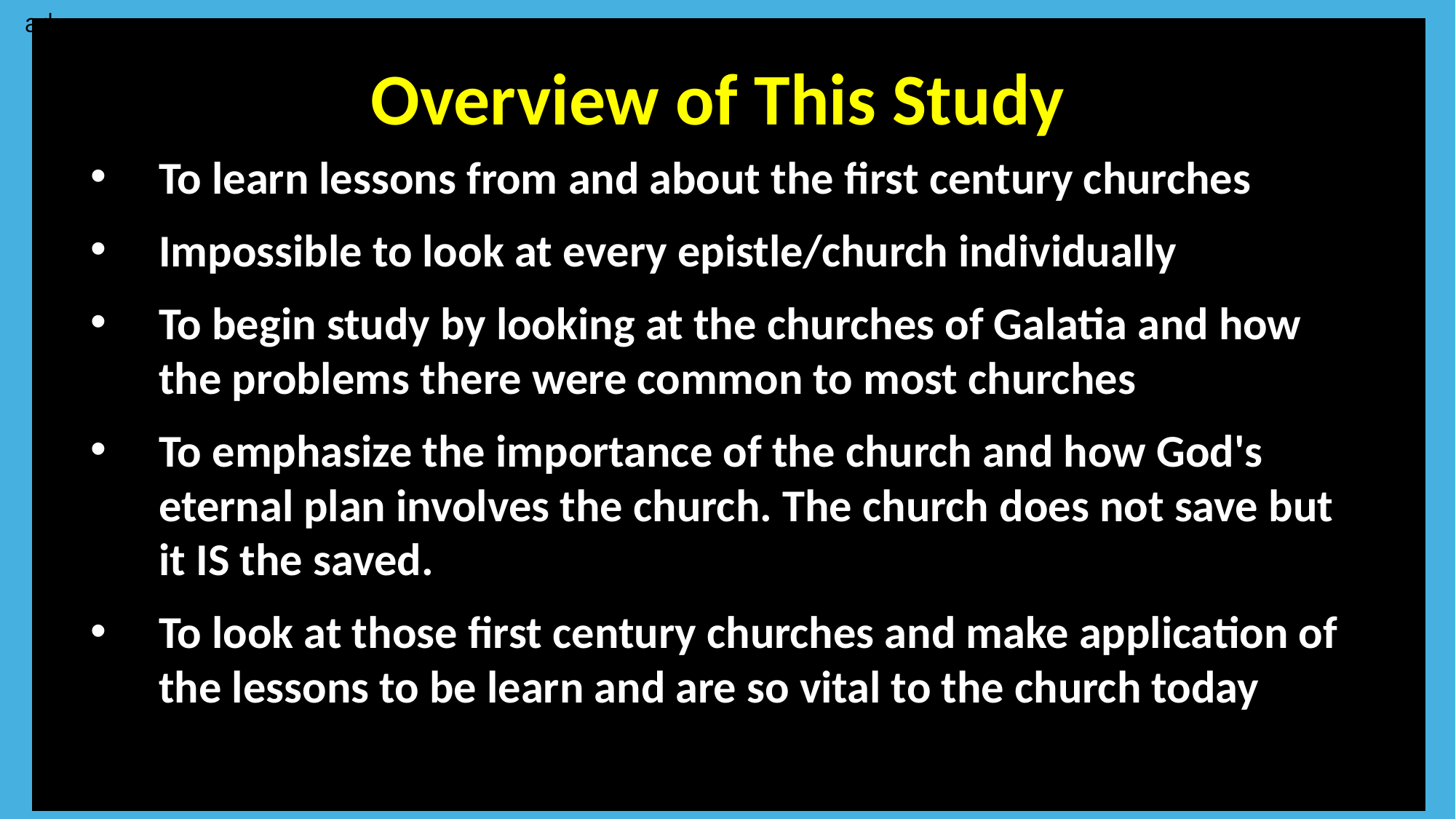

ad

Overview of This Study
To learn lessons from and about the first century churches
Impossible to look at every epistle/church individually
To begin study by looking at the churches of Galatia and how the problems there were common to most churches
To emphasize the importance of the church and how God's eternal plan involves the church. The church does not save but it IS the saved.
To look at those first century churches and make application of the lessons to be learn and are so vital to the church today
Your text here